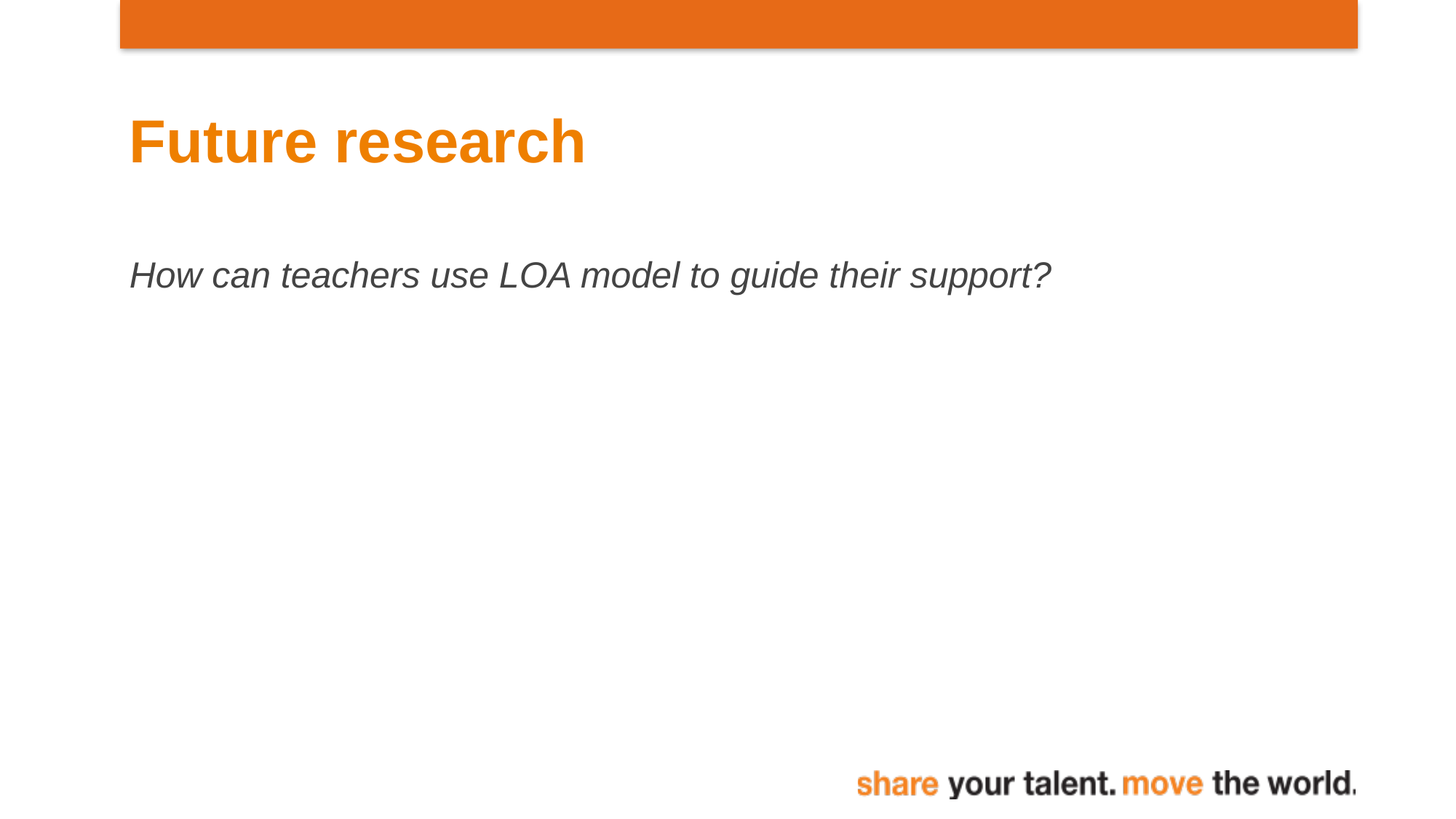

# Future research
How can teachers use LOA model to guide their support?